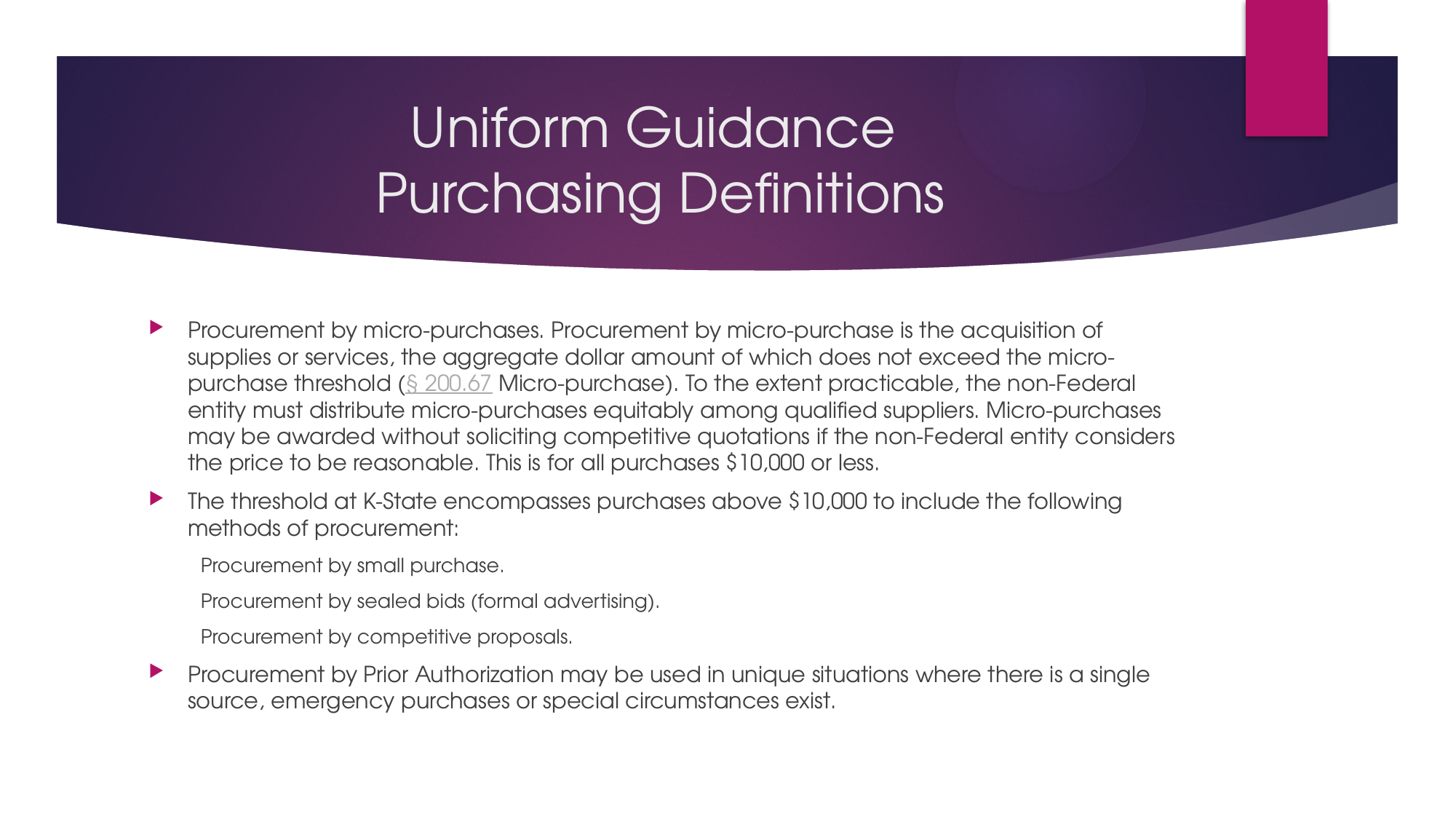

# Uniform Guidance Purchasing Definitions
Procurement by micro-purchases. Procurement by micro-purchase is the acquisition of supplies or services, the aggregate dollar amount of which does not exceed the micro-purchase threshold (§ 200.67 Micro-purchase). To the extent practicable, the non-Federal entity must distribute micro-purchases equitably among qualified suppliers. Micro-purchases may be awarded without soliciting competitive quotations if the non-Federal entity considers the price to be reasonable. This is for all purchases $10,000 or less.
The threshold at K-State encompasses purchases above $10,000 to include the following methods of procurement:
Procurement by small purchase.
Procurement by sealed bids (formal advertising).
Procurement by competitive proposals.
Procurement by Prior Authorization may be used in unique situations where there is a single source, emergency purchases or special circumstances exist.